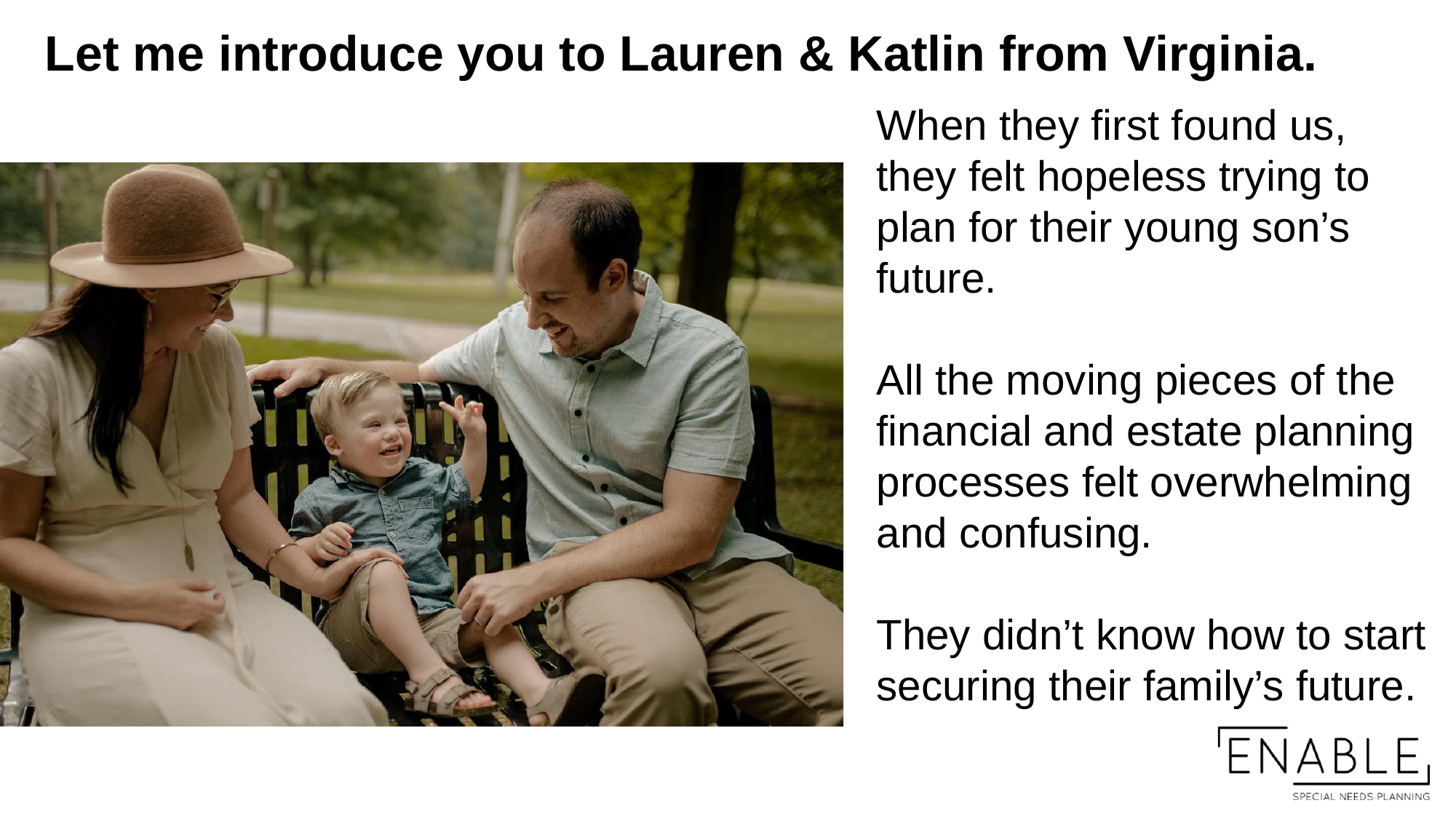

Let me introduce you to Lauren & Katlin from Virginia.
When they first found us, they felt hopeless trying to plan for their young son’s future.

All the moving pieces of the financial and estate planning processes felt overwhelming and confusing.

They didn’t know how to start securing their family’s future.